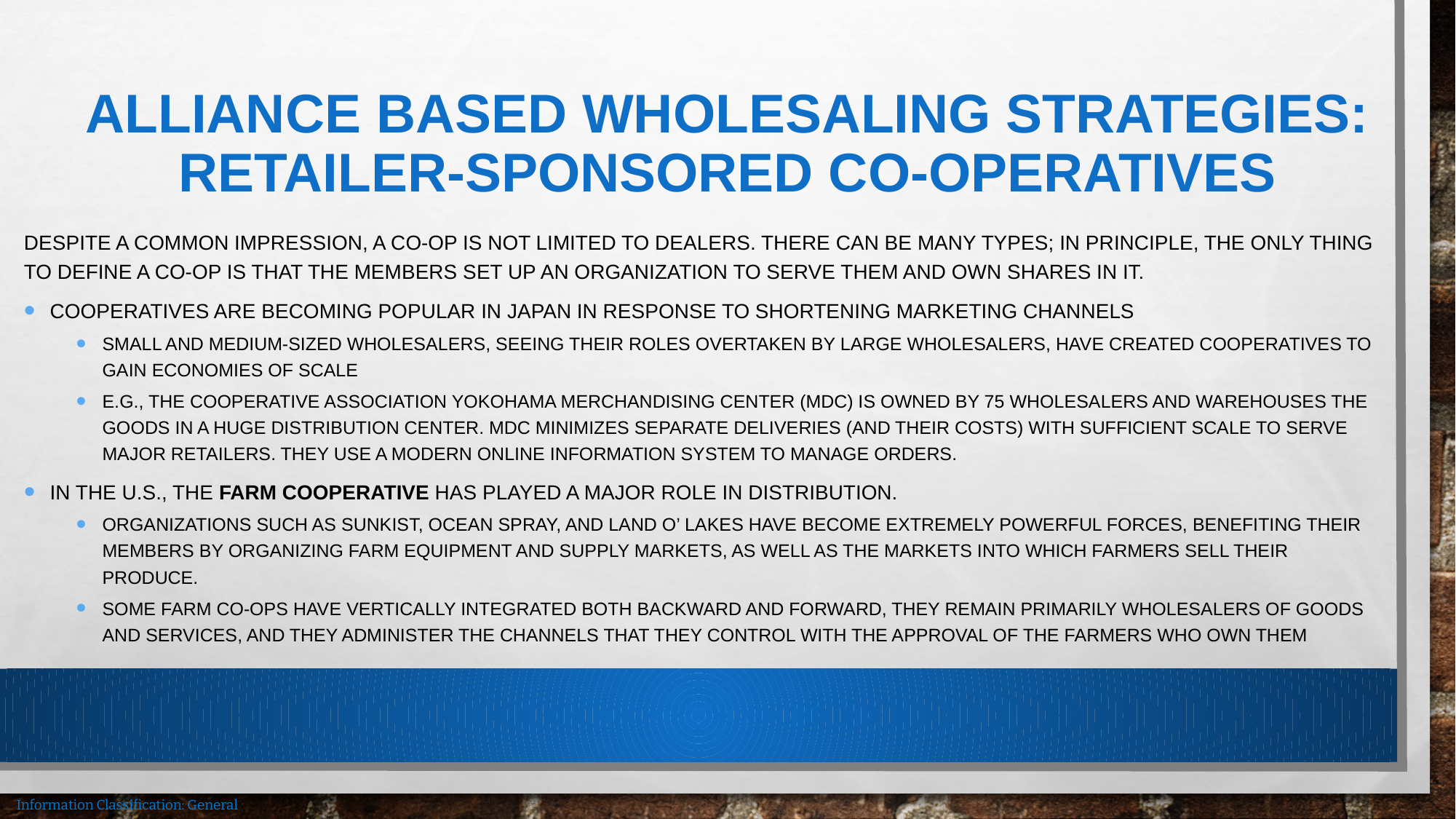

# Alliance based wholesaling strategies: Retailer-sponsored co-operatives
Despite a common impression, a co-op is not limited to dealers. There can be many types; in principle, the only thing to define a co-op is that the members set up an organization to serve them and own shares in it.
Cooperatives are becoming popular In Japan in response to shortening marketing channels
Small and medium-sized wholesalers, seeing their roles overtaken by large wholesalers, have created cooperatives to gain economies of scale
E.g., The cooperative Association Yokohama Merchandising Center (MDC) is owned by 75 wholesalers and warehouses the goods in a huge distribution center. MDC minimizes separate deliveries (and their costs) with sufficient scale to serve major retailers. They use a modern online information system to manage orders.
In the U.S., the farm cooperative has played a major role in distribution.
Organizations such as Sunkist, Ocean Spray, and Land O’ Lakes have become extremely powerful forces, benefiting their members by organizing farm equipment and supply markets, as well as the markets into which farmers sell their produce.
Some farm co-ops have vertically integrated both backward and forward, they remain primarily wholesalers of goods and services, and they administer the channels that they control with the approval of the farmers who own them